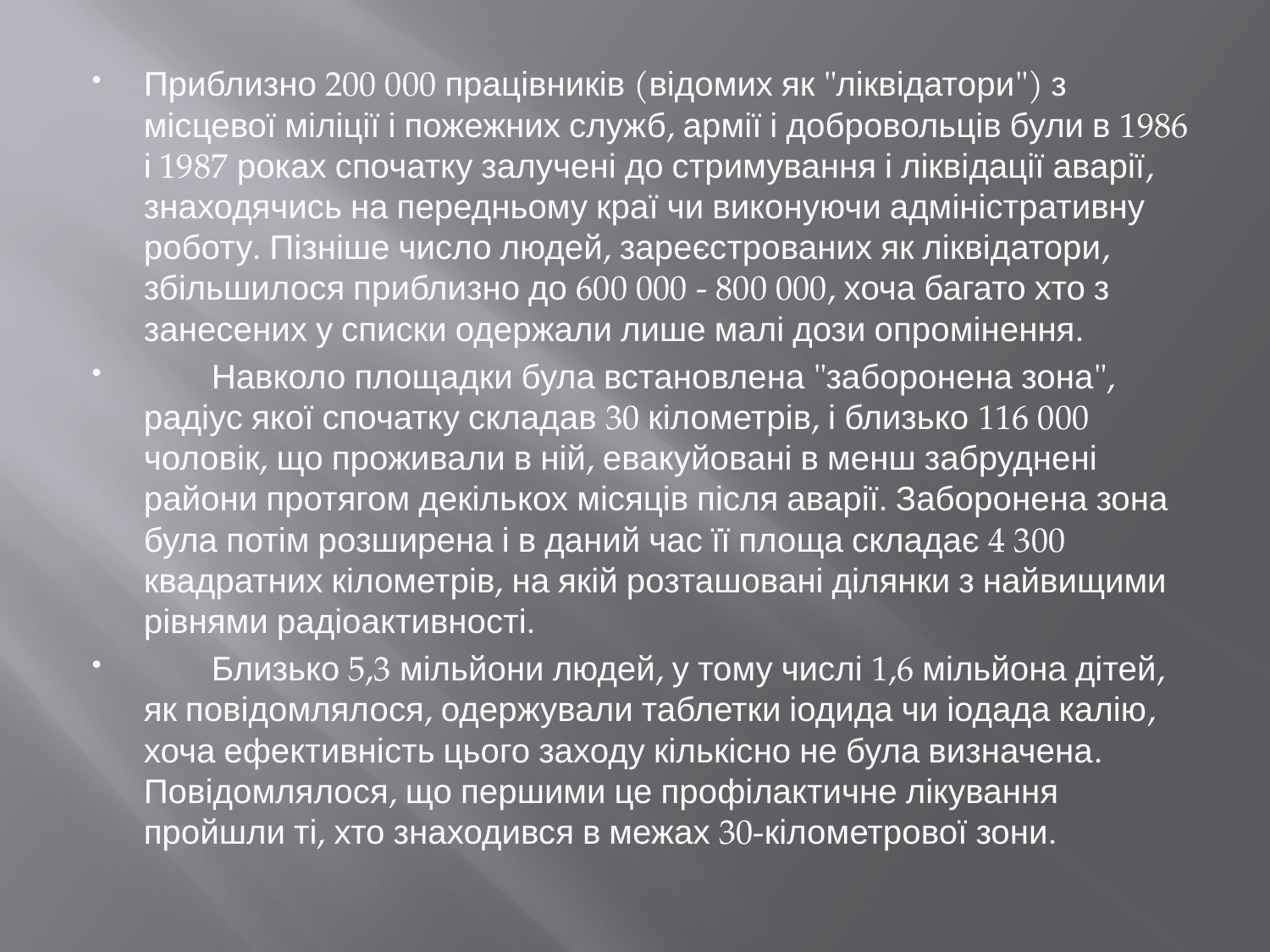

Приблизно 200 000 працівників (відомих як "ліквідатори") з місцевої міліції і пожежних служб, армії і добровольців були в 1986 і 1987 роках спочатку залучені до стримування і ліквідації аварії, знаходячись на передньому краї чи виконуючи адміністративну роботу. Пізніше число людей, зареєстрованих як ліквідатори, збільшилося приблизно до 600 000 - 800 000, хоча багато хто з занесених у списки одержали лише малі дози опромінення.
        Навколо площадки була встановлена "заборонена зона", радіус якої спочатку складав 30 кілометрів, і близько 116 000 чоловік, що проживали в ній, евакуйовані в менш забруднені райони протягом декількох місяців після аварії. Заборонена зона була потім розширена і в даний час її площа складає 4 300 квадратних кілометрів, на якій розташовані ділянки з найвищими рівнями радіоактивності.
        Близько 5,3 мільйони людей, у тому числі 1,6 мільйона дітей, як повідомлялося, одержували таблетки іодида чи іодада калію, хоча ефективність цього заходу кількісно не була визначена. Повідомлялося, що першими це профілактичне лікування пройшли ті, хто знаходився в межах 30-кілометрової зони.